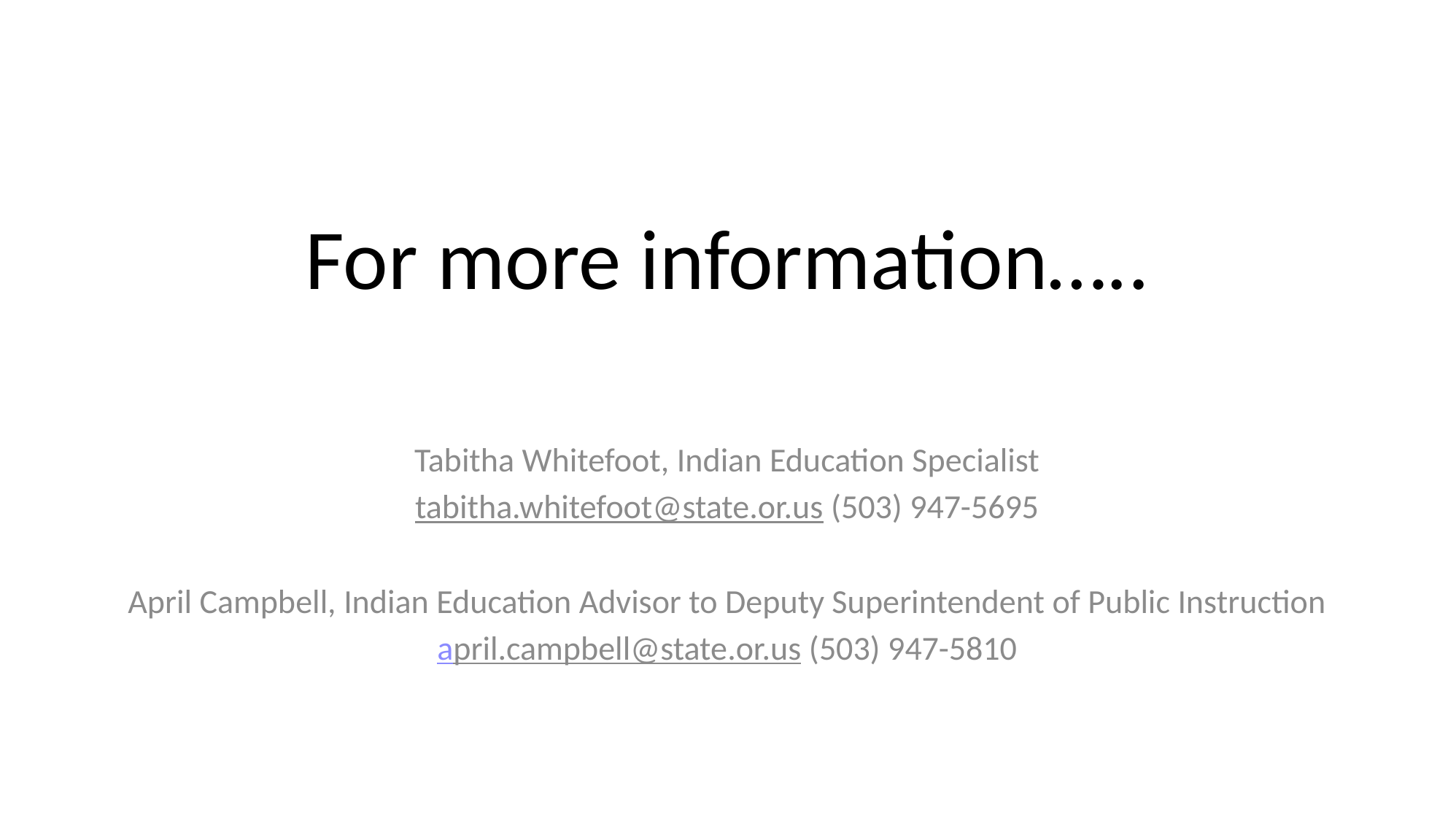

# For more information…..
Tabitha Whitefoot, Indian Education Specialist
tabitha.whitefoot@state.or.us (503) 947-5695

April Campbell, Indian Education Advisor to Deputy Superintendent of Public Instruction
april.campbell@state.or.us (503) 947-5810